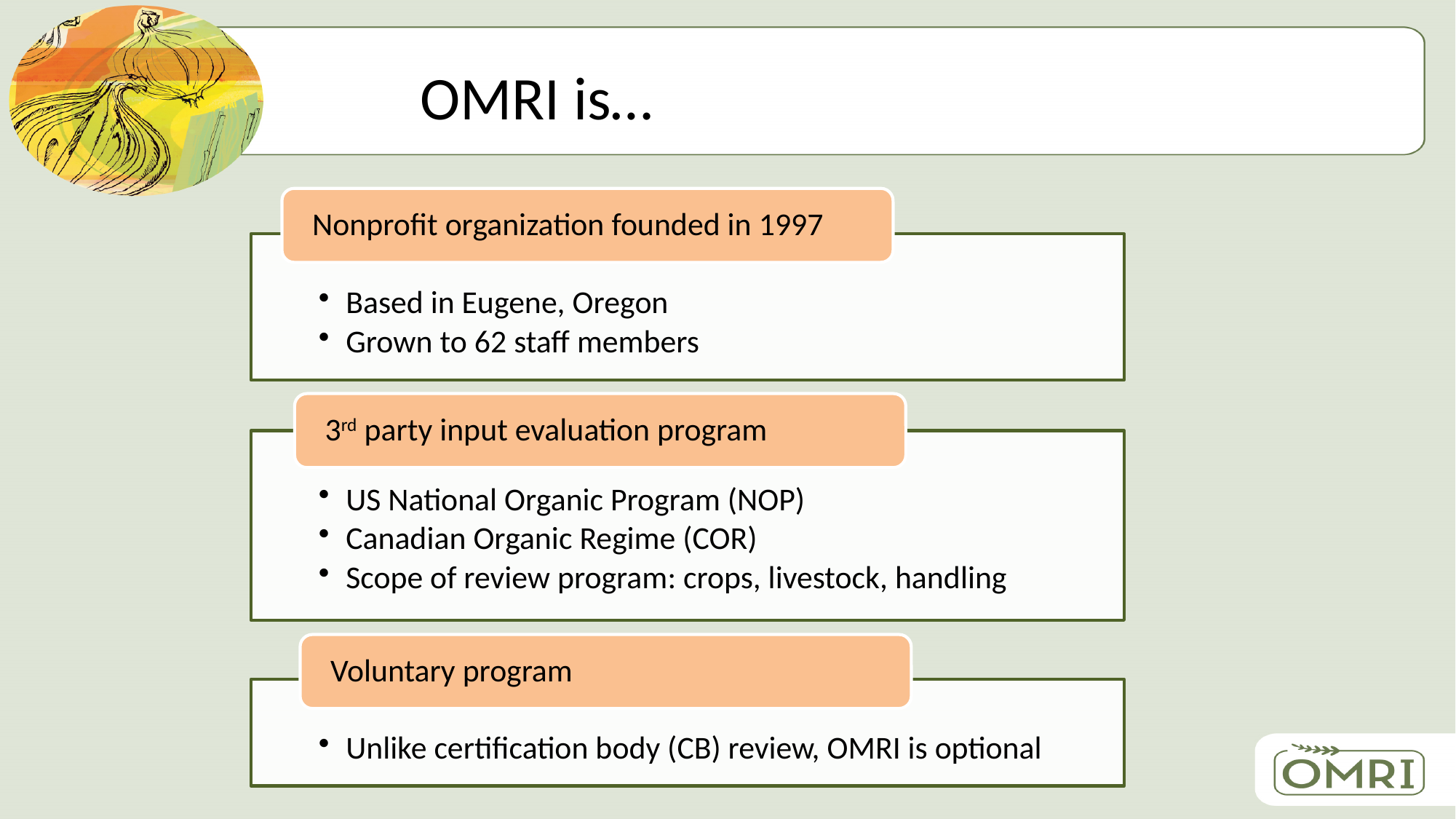

#
OMRI is…
Based in Eugene, Oregon
Grown to 62 staff members
Nonprofit organization founded in 1997
US National Organic Program (NOP)
Canadian Organic Regime (COR)
Scope of review program: crops, livestock, handling
3rd party input evaluation program
Unlike certification body (CB) review, OMRI is optional
Voluntary program